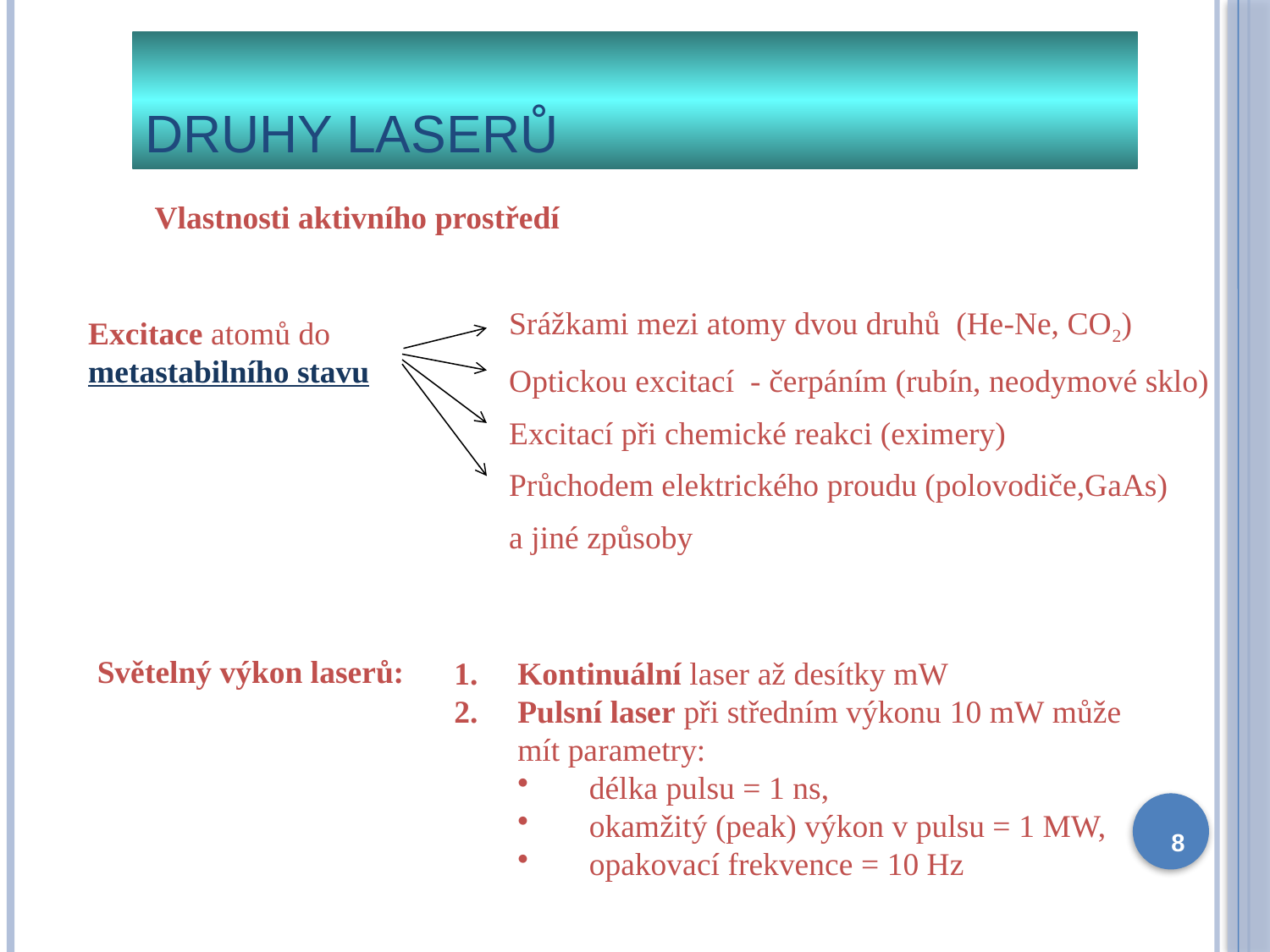

# Druhy laserů
Vlastnosti aktivního prostředí
Srážkami mezi atomy dvou druhů  (He-Ne, CO2)
Optickou excitací  - čerpáním (rubín, neodymové sklo)
Excitací při chemické reakci (eximery)
Průchodem elektrického proudu (polovodiče,GaAs)
a jiné způsoby
Excitace atomů do
metastabilního stavu

Světelný výkon laserů:
Kontinuální laser až desítky mW
Pulsní laser při středním výkonu 10 mW může mít parametry:
 délka pulsu = 1 ns,
 okamžitý (peak) výkon v pulsu = 1 MW,
 opakovací frekvence = 10 Hz
8